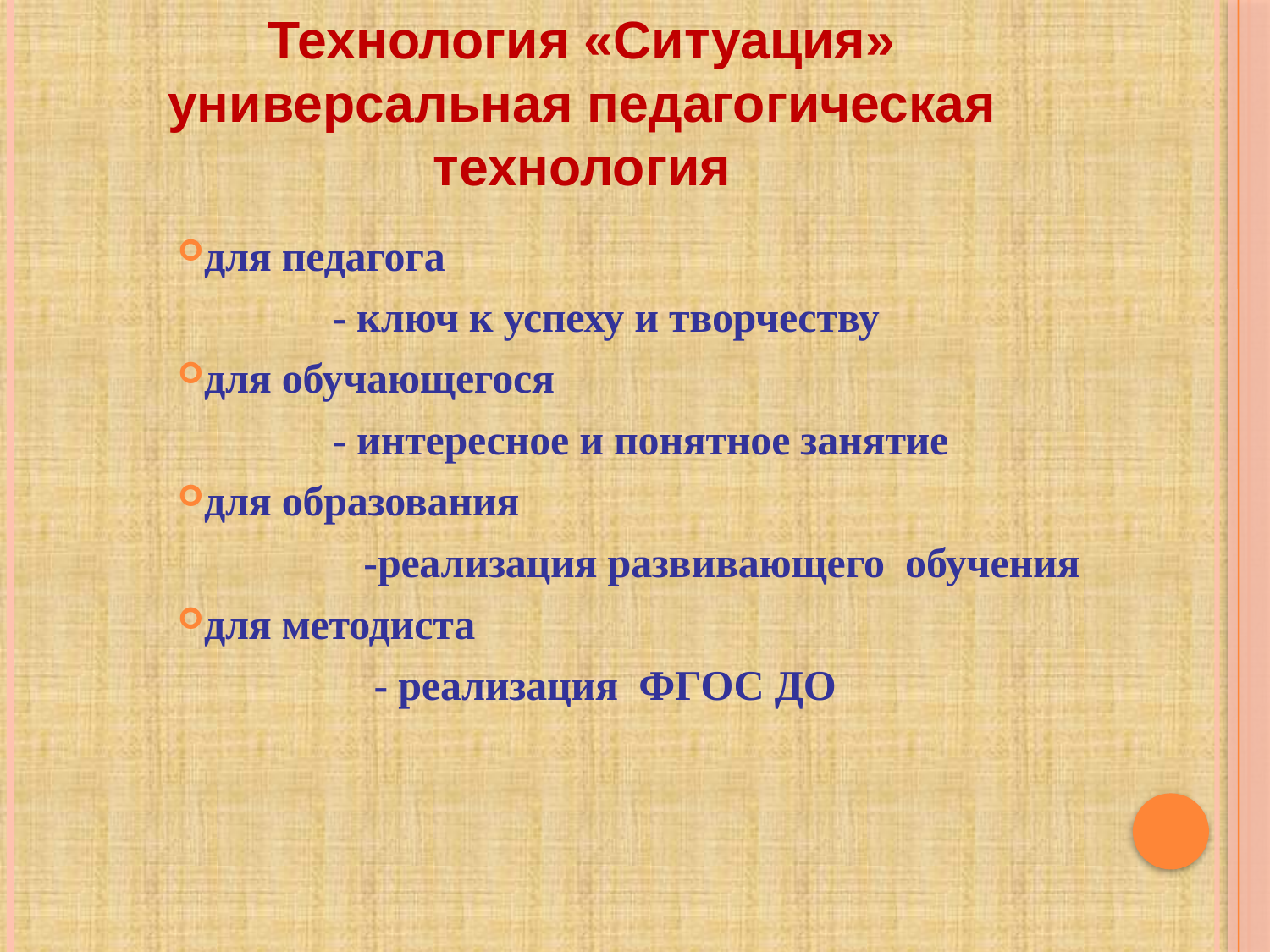

# Технология «Ситуация» универсальная педагогическая технология
для педагога
                     - ключ к успеху и творчеству
для обучающегося
                     - интересное и понятное занятие
для образования
                        -реализация развивающего  обучения
для методиста
                         - реализация  ФГОС ДО